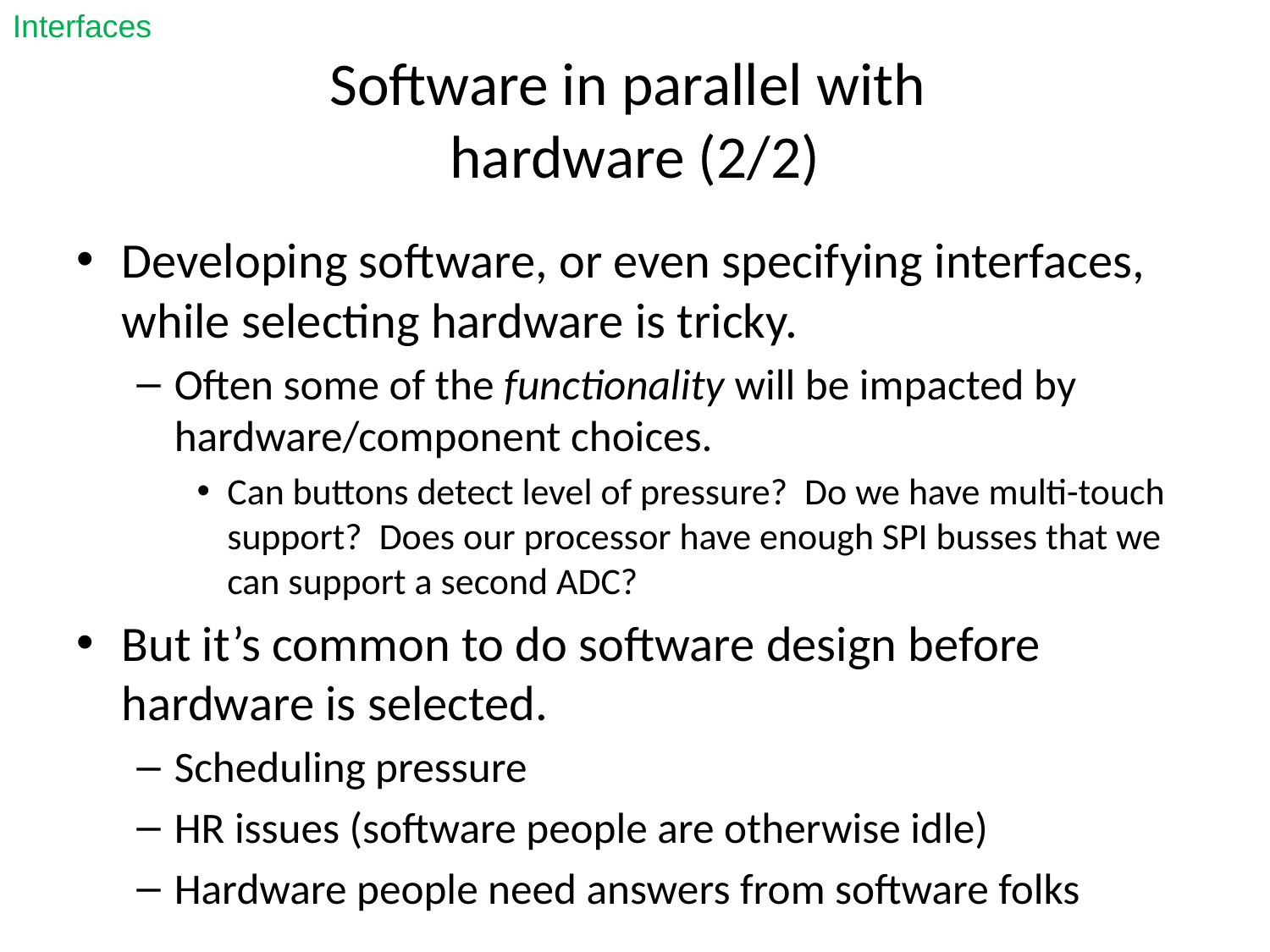

Interfaces
# Software in parallel with hardware (2/2)
Developing software, or even specifying interfaces, while selecting hardware is tricky.
Often some of the functionality will be impacted by hardware/component choices.
Can buttons detect level of pressure?  Do we have multi-touch support?  Does our processor have enough SPI busses that we can support a second ADC?
But it’s common to do software design before  hardware is selected.
Scheduling pressure
HR issues (software people are otherwise idle)
Hardware people need answers from software folks